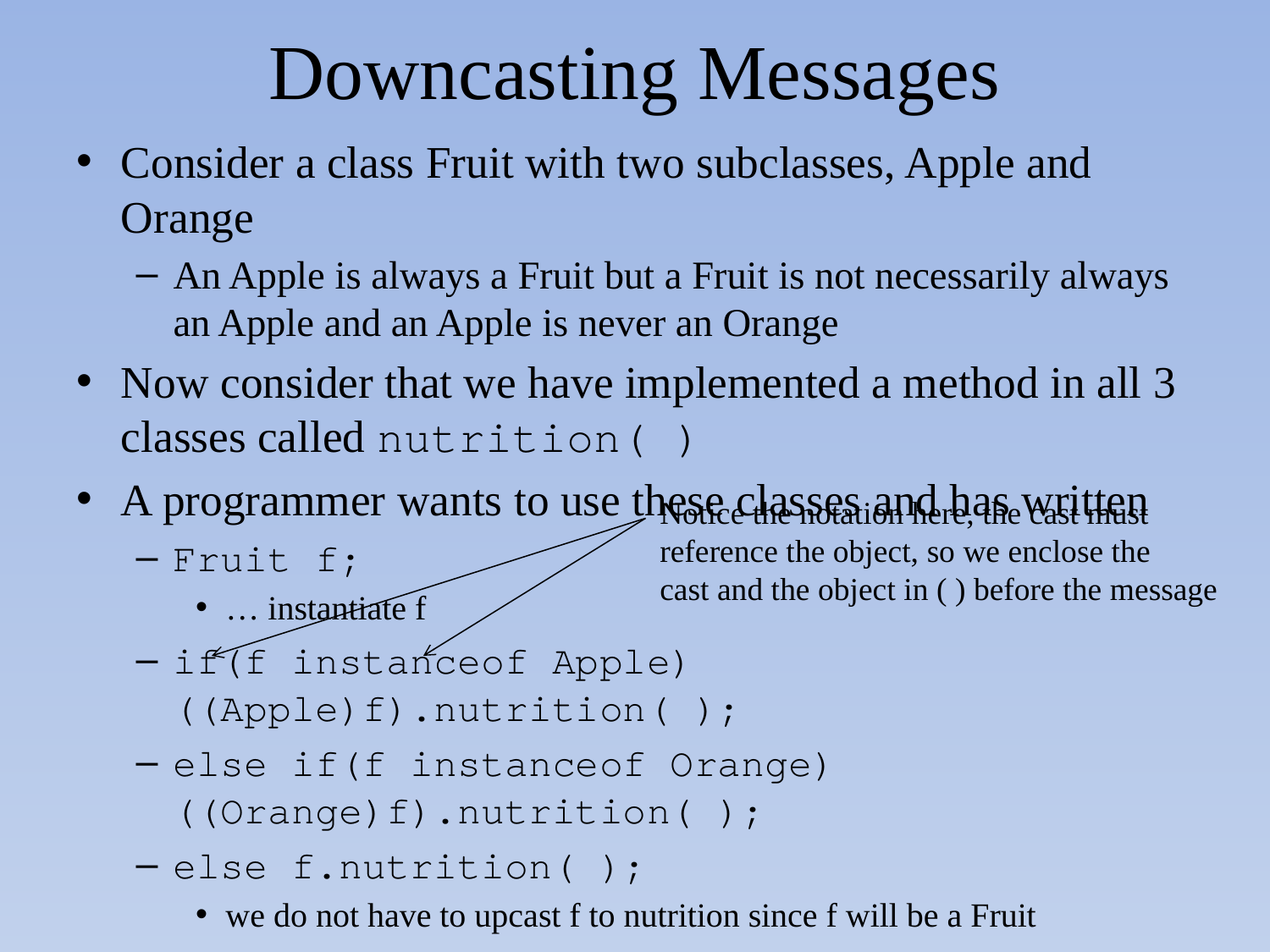

# Downcasting Messages
Consider a class Fruit with two subclasses, Apple and Orange
An Apple is always a Fruit but a Fruit is not necessarily always an Apple and an Apple is never an Orange
Now consider that we have implemented a method in all 3 classes called nutrition( )
A programmer wants to use these classes and has written
Fruit f;
… instantiate f
if(f instanceof Apple) ((Apple)f).nutrition( );
else if(f instanceof Orange) ((Orange)f).nutrition( );
else f.nutrition( );
we do not have to upcast f to nutrition since f will be a Fruit
Notice the notation here, the cast must
reference the object, so we enclose the
cast and the object in ( ) before the message